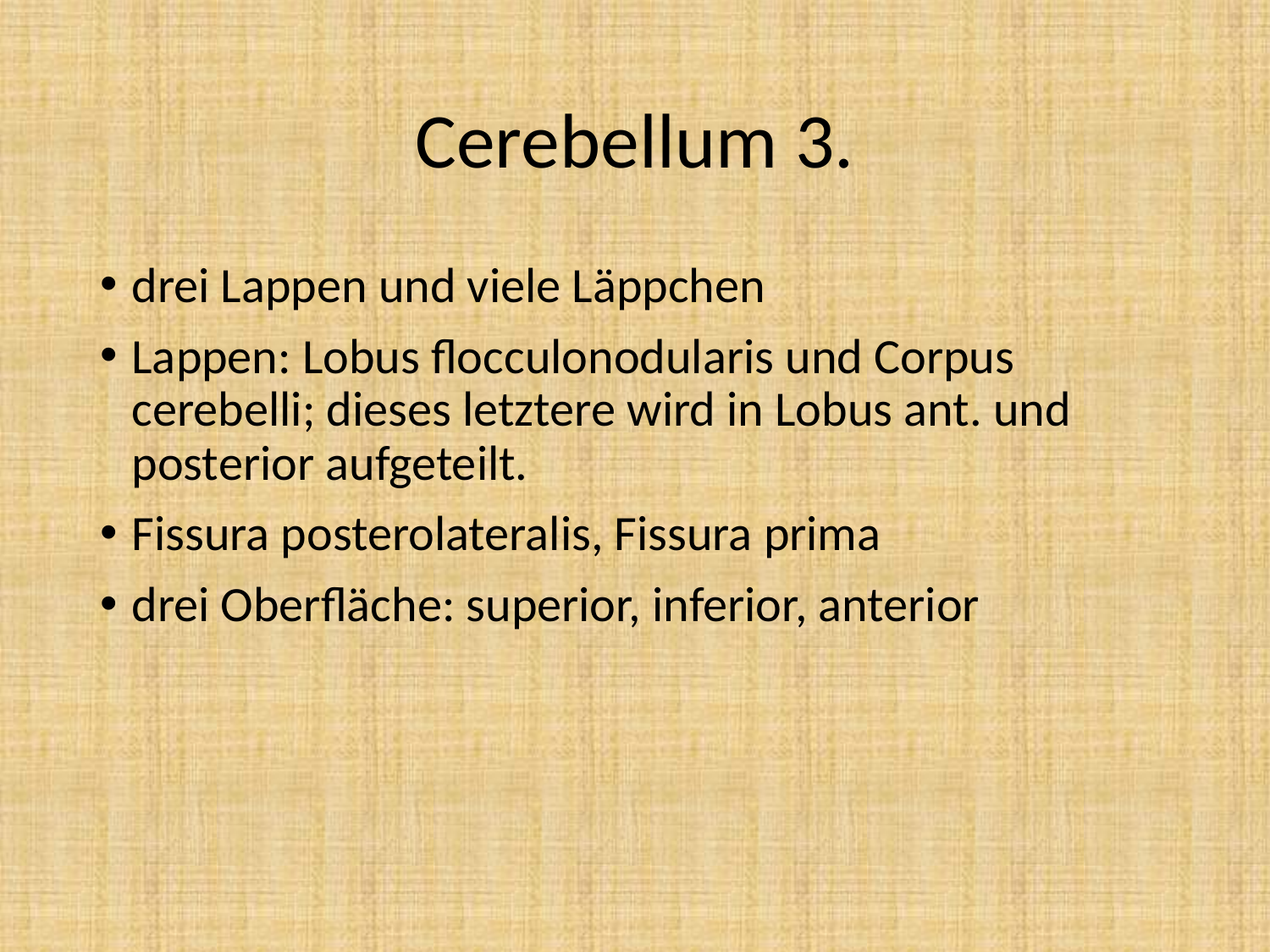

# Cerebellum 3.
drei Lappen und viele Läppchen
Lappen: Lobus flocculonodularis und Corpus cerebelli; dieses letztere wird in Lobus ant. und posterior aufgeteilt.
Fissura posterolateralis, Fissura prima
drei Oberfläche: superior, inferior, anterior